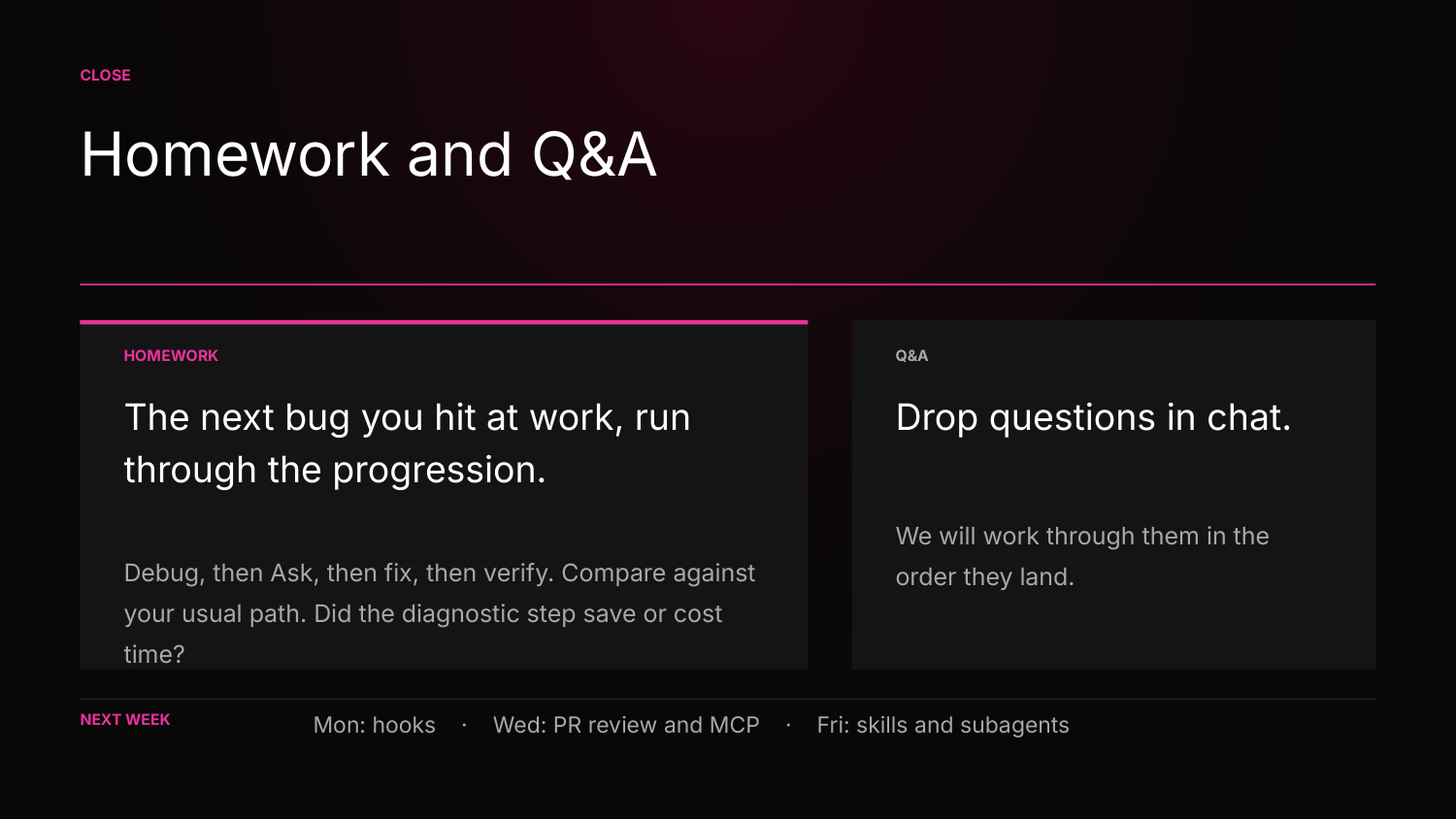

CLOSE
Homework and Q&A

HOMEWORK
Q&A
The next bug you hit at work, run through the progression.
Drop questions in chat.
We will work through them in the order they land.
Debug, then Ask, then fix, then verify. Compare against your usual path. Did the diagnostic step save or cost time?

NEXT WEEK
Mon: hooks    ·    Wed: PR review and MCP    ·    Fri: skills and subagents